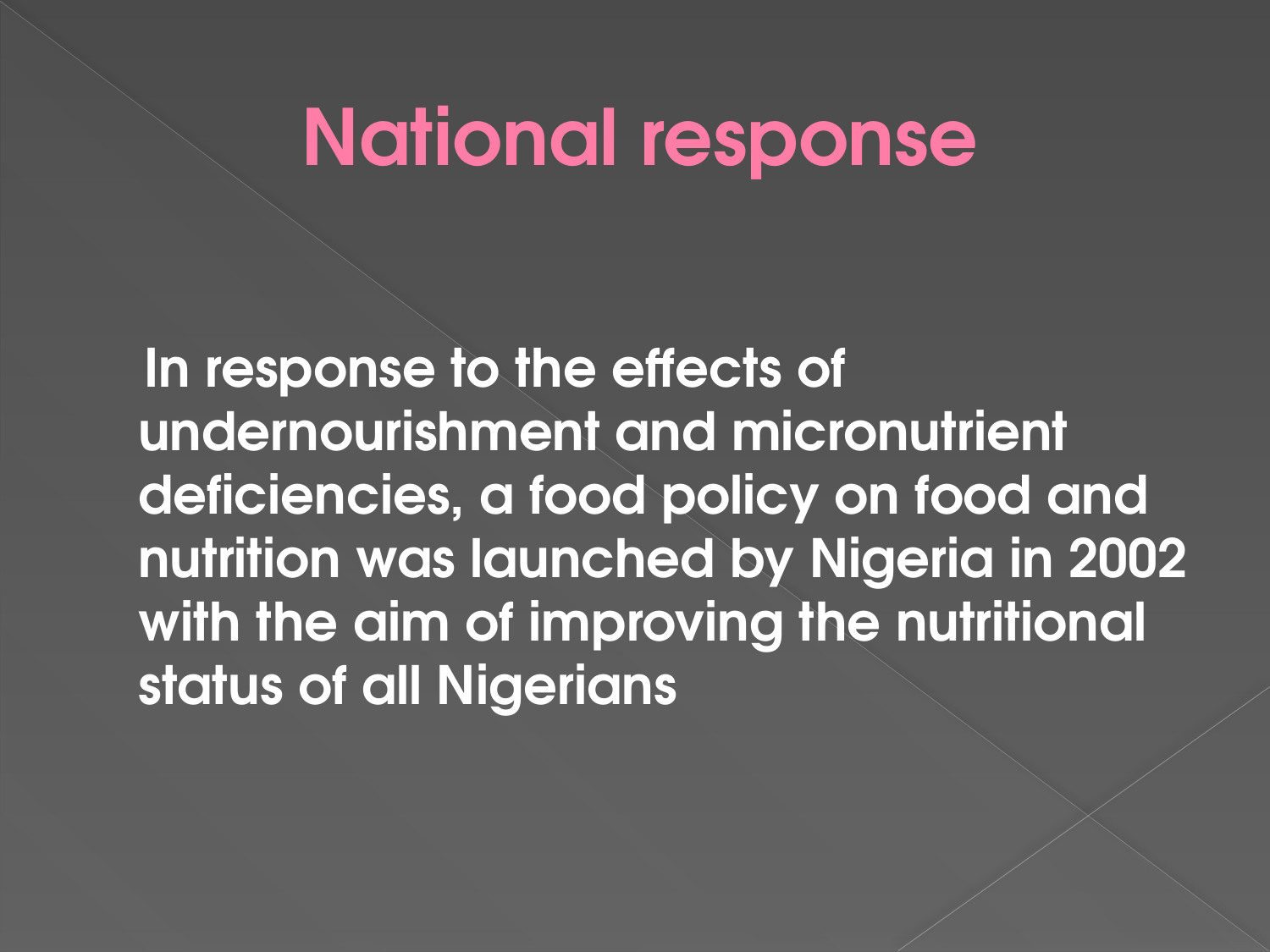

# National response
    In response to the effects of undernourishment and micronutrient deficiencies, a food policy on food and nutrition was launched by Nigeria in 2002 with the aim of improving the nutritional status of all Nigerians